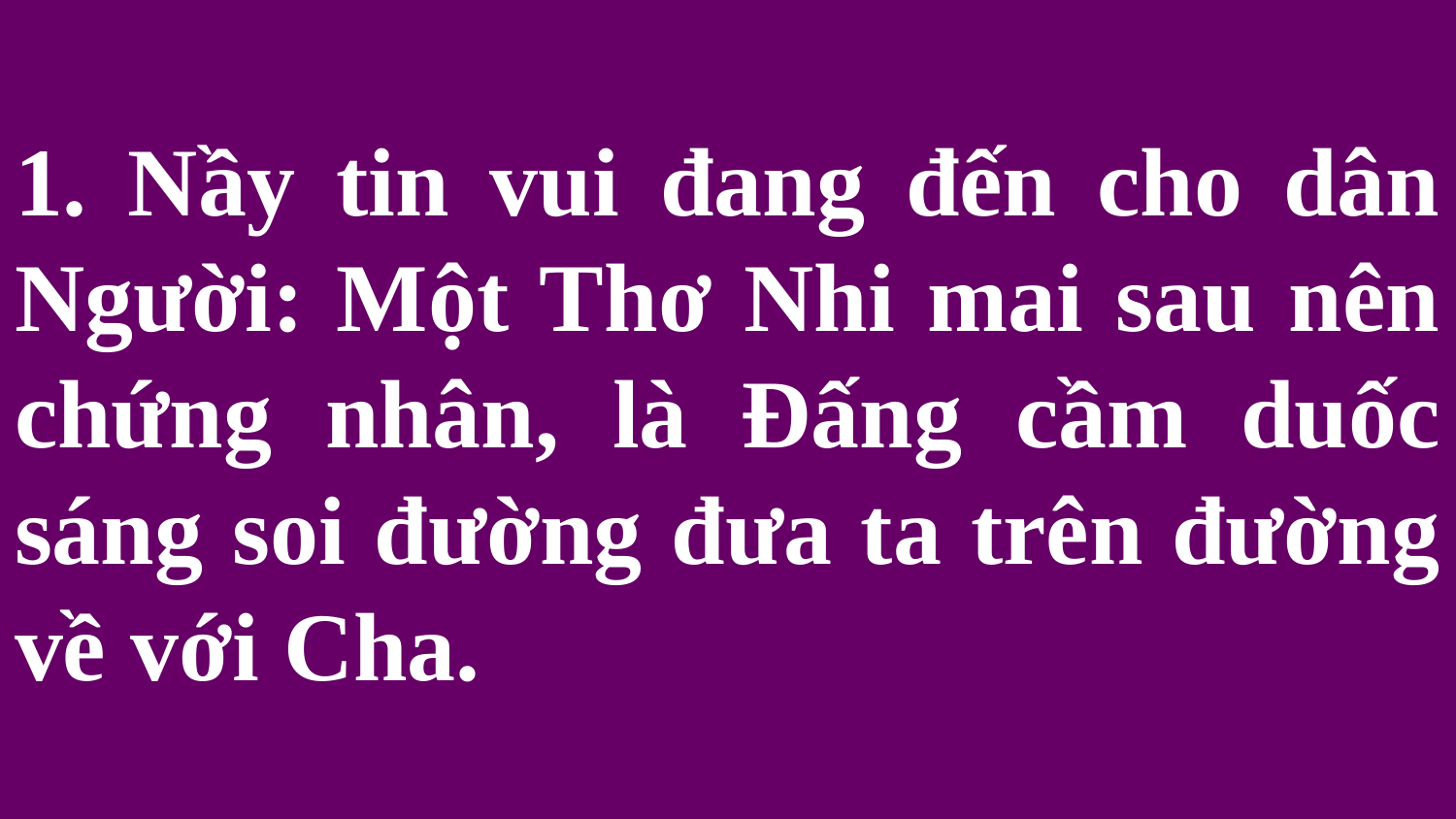

# 1. Nầy tin vui đang đến cho dân Người: Một Thơ Nhi mai sau nên chứng nhân, là Đấng cầm duốc sáng soi đường đưa ta trên đường về với Cha.